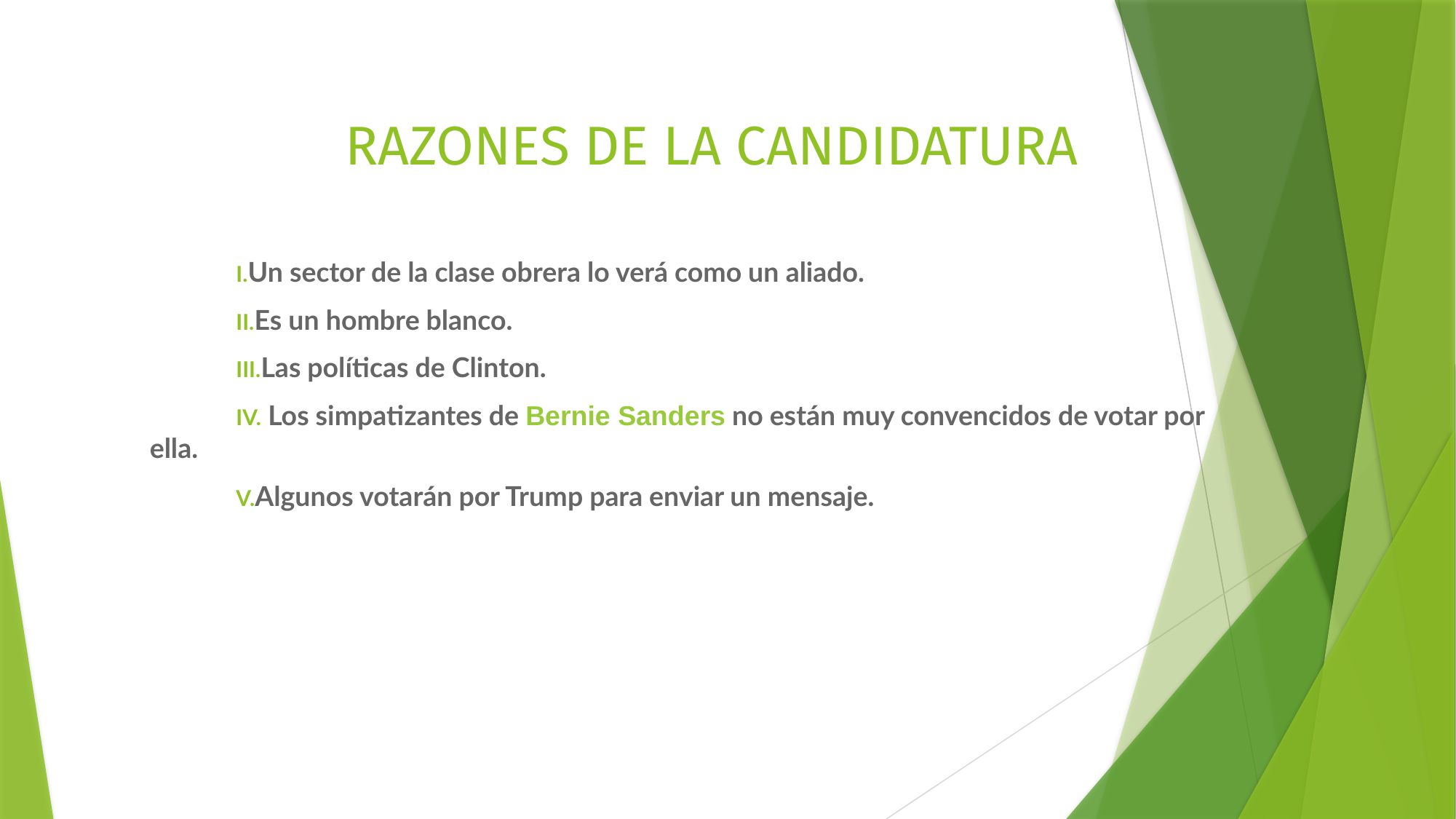

# RAZONES DE LA CANDIDATURA
Un sector de la clase obrera lo verá como un aliado.
Es un hombre blanco.
Las políticas de Clinton.
 Los simpatizantes de Bernie Sanders no están muy convencidos de votar por ella.
Algunos votarán por Trump para enviar un mensaje.